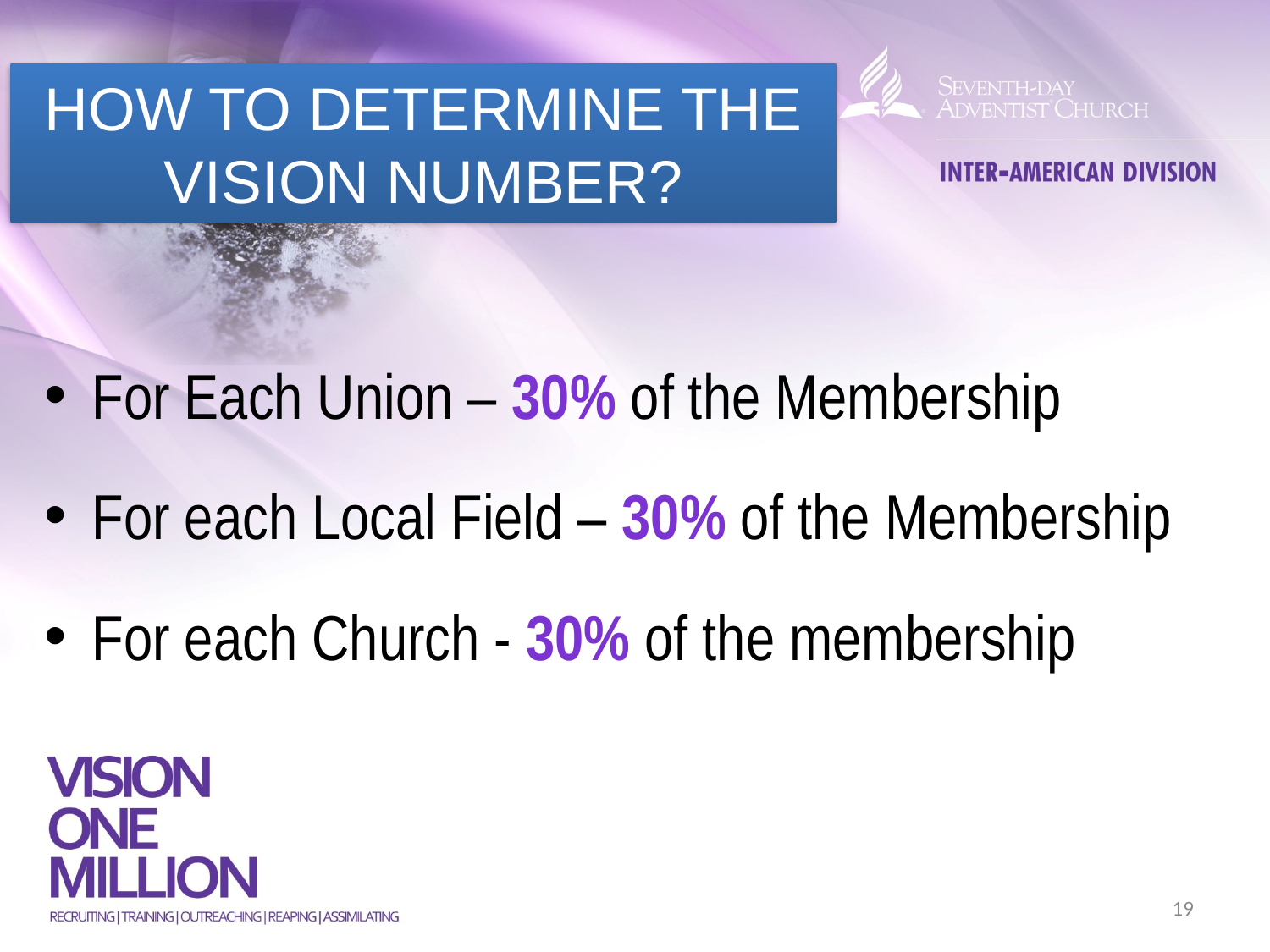

# How to Determine The Vision Number?
For Each Union – 30% of the Membership
For each Local Field – 30% of the Membership
For each Church - 30% of the membership
19